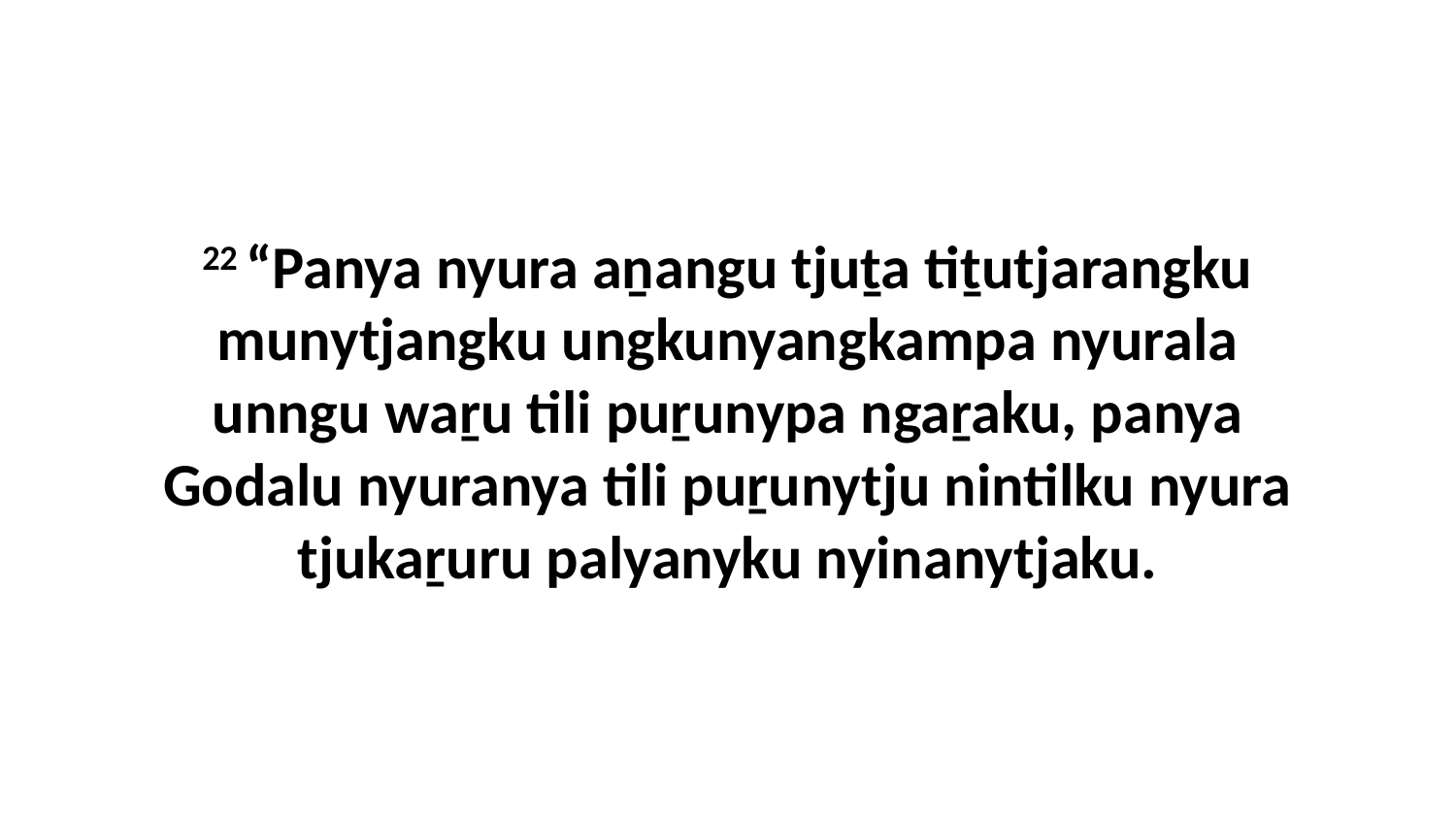

22 “Panya nyura aṉangu tjuṯa tiṯutjarangku munytjangku ungkunyangkampa nyurala unngu waṟu tili puṟunypa ngaṟaku, panya Godalu nyuranya tili puṟunytju nintilku nyura tjukaṟuru palyanyku nyinanytjaku.